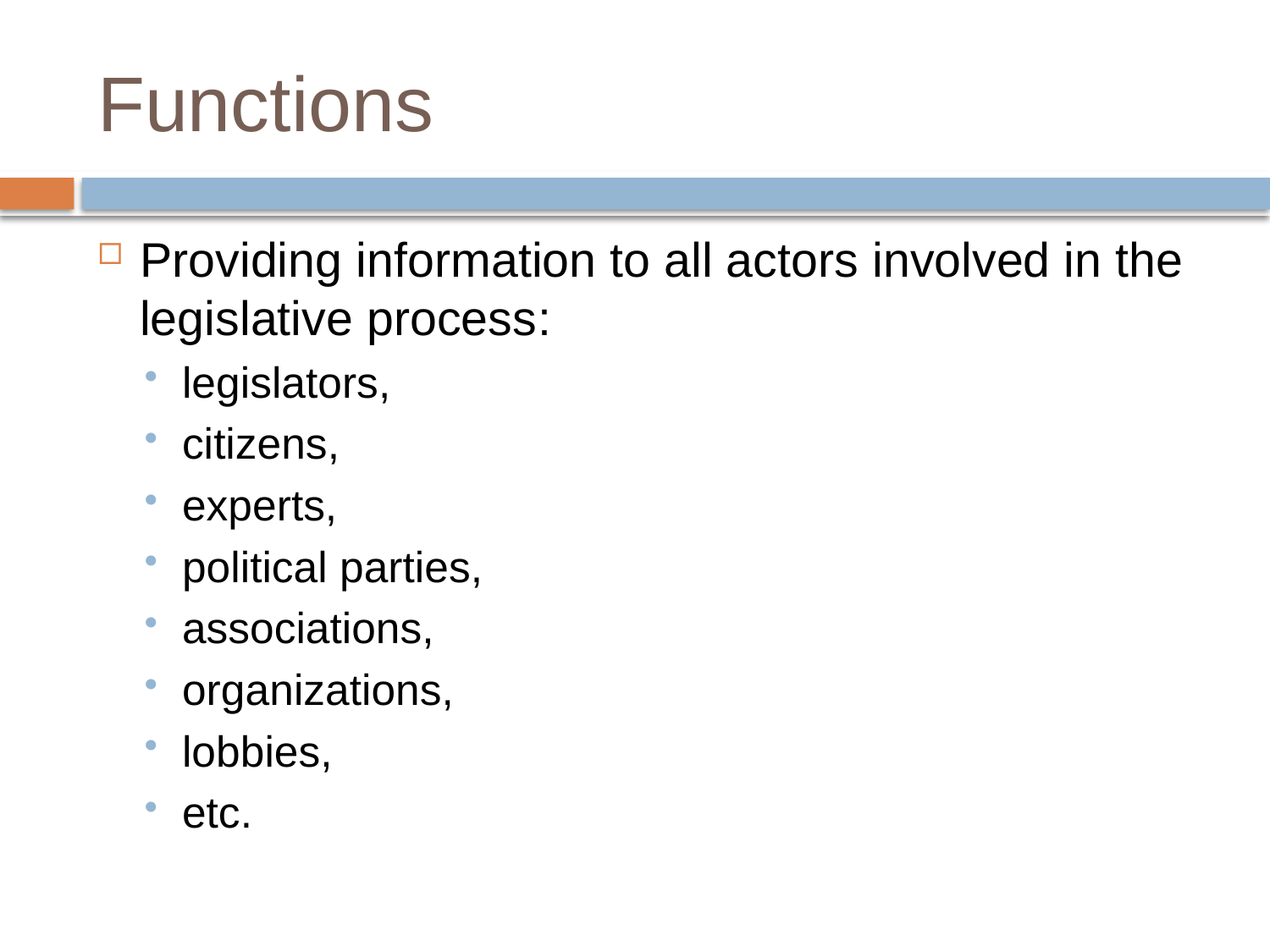

# Functions
Providing information to all actors involved in the legislative process:
legislators,
citizens,
experts,
political parties,
associations,
organizations,
lobbies,
etc.